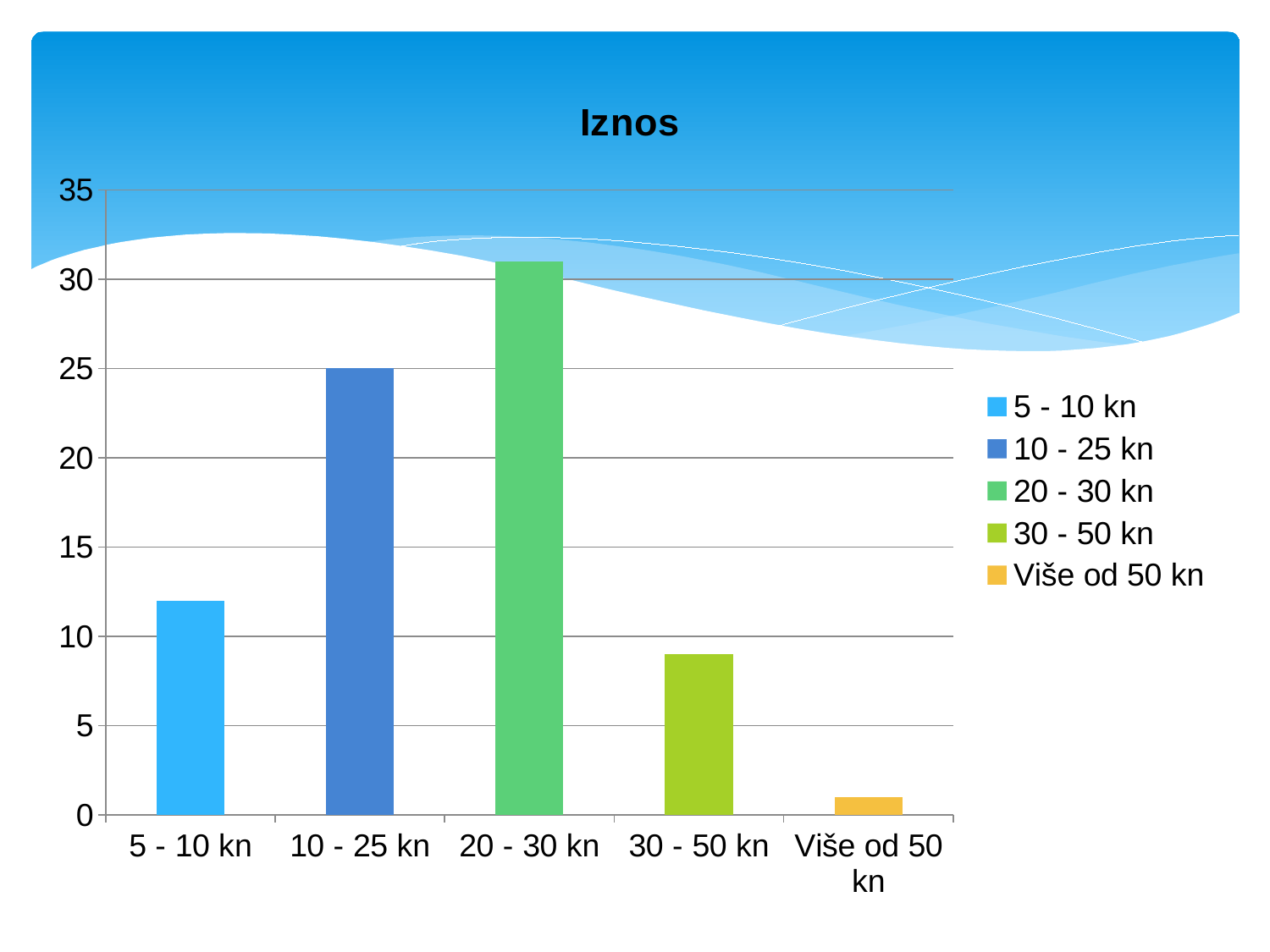

### Chart:

| Category | Iznos |
|---|---|
| 5 - 10 kn | 12.0 |
| 10 - 25 kn | 25.0 |
| 20 - 30 kn | 31.0 |
| 30 - 50 kn | 9.0 |
| Više od 50 kn | 1.0 |